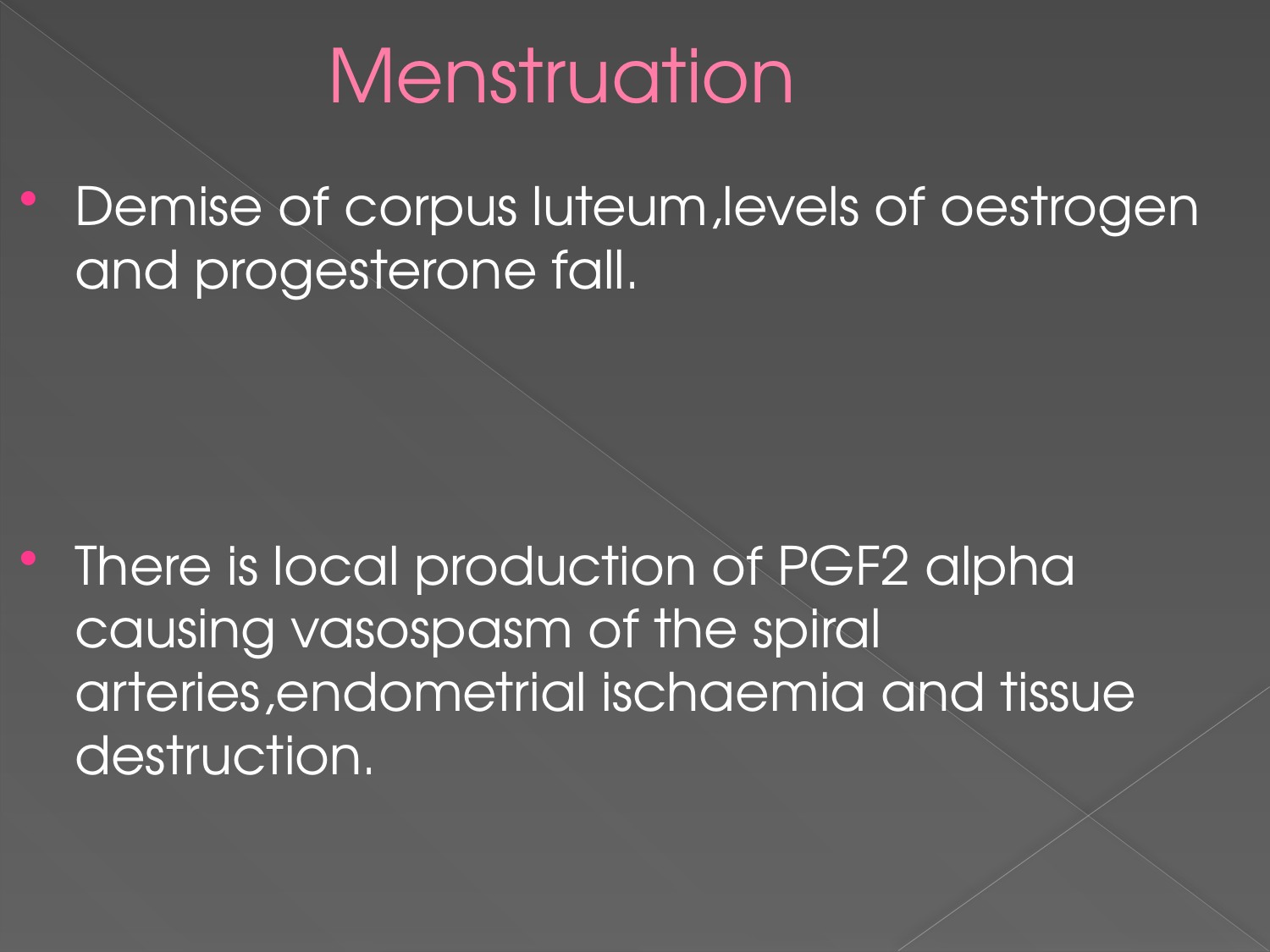

# Menstruation
Demise of corpus luteum,levels of oestrogen and progesterone fall.

There is local production of PGF2 alpha causing vasospasm of the spiral arteries,endometrial ischaemia and tissue destruction.